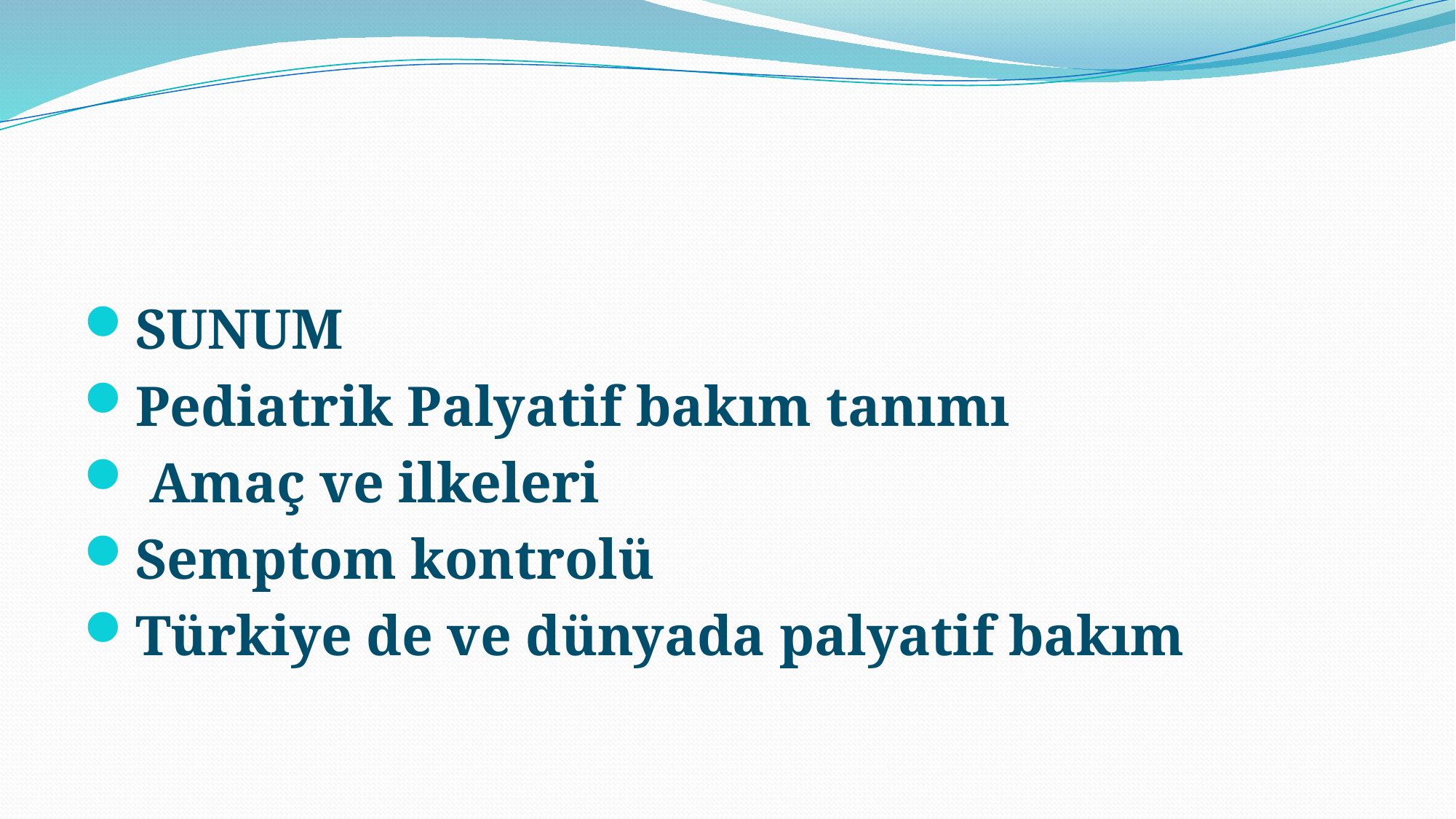

#

SUNUM
Pediatrik Palyatif bakım tanımı
 Amaç ve ilkeleri
Semptom kontrolü
Türkiye de ve dünyada palyatif bakım